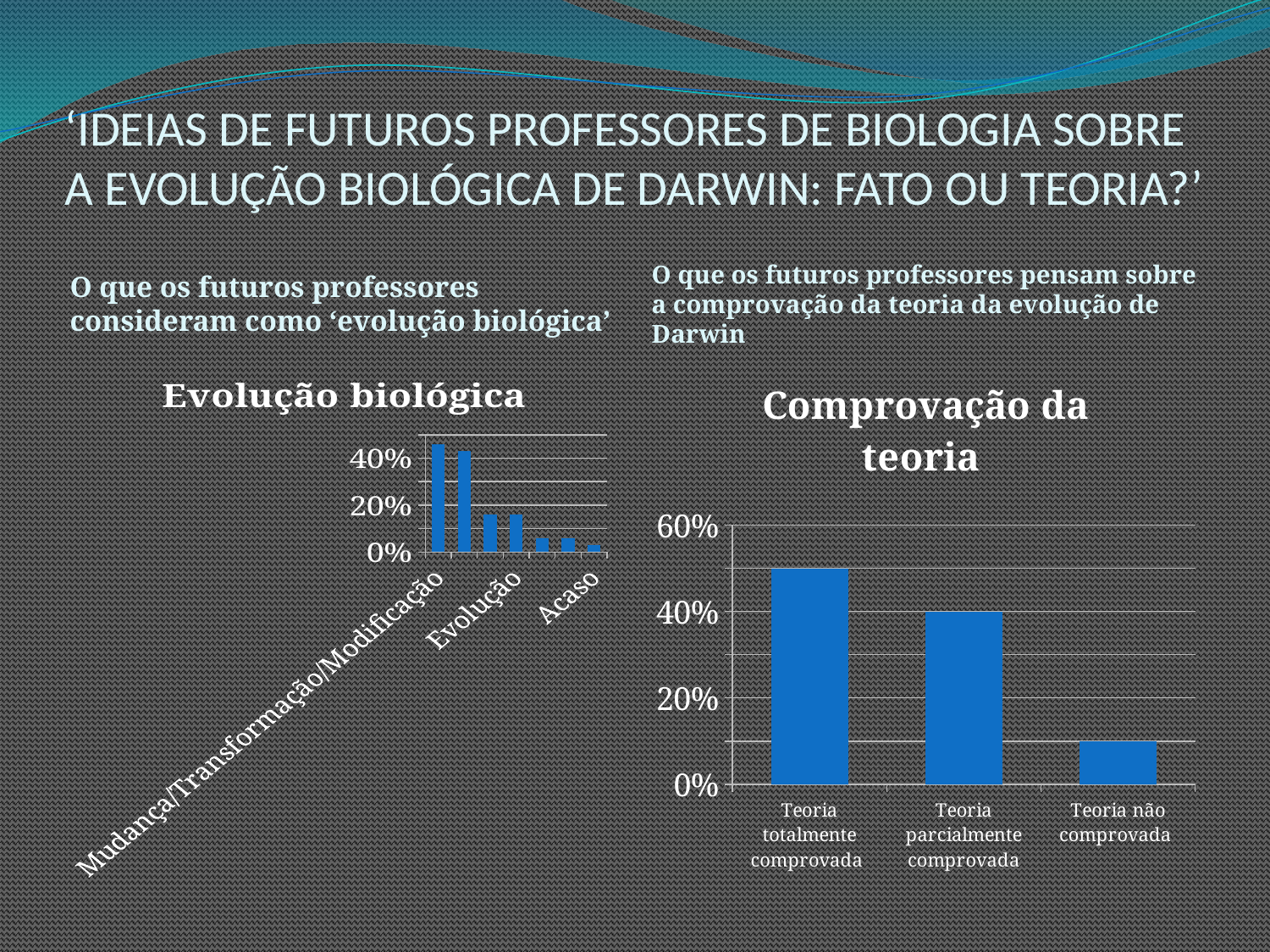

# ‘IDEIAS DE FUTUROS PROFESSORES DE BIOLOGIA SOBRE A EVOLUÇÃO BIOLÓGICA DE DARWIN: FATO OU TEORIA?’
O que os futuros professores consideram como ‘evolução biológica’
O que os futuros professores pensam sobre a comprovação da teoria da evolução de Darwin

### Chart:

| Category | Evolução biológica |
|---|---|
| Mudança/Transformação/Modificação | 0.46 |
| Adaptação | 0.43 |
| Progresso/Desenvolvimento | 0.16 |
| Evolução | 0.16 |
| Processo/Continuidade | 0.06 |
| Ancestral comum | 0.06 |
| Acaso | 0.03 |

### Chart:

| Category | Comprovação da teoria  |
|---|---|
| Teoria totalmente comprovada  | 0.5 |
| Teoria parcialmente comprovada | 0.4 |
| Teoria não comprovada  | 0.1 |